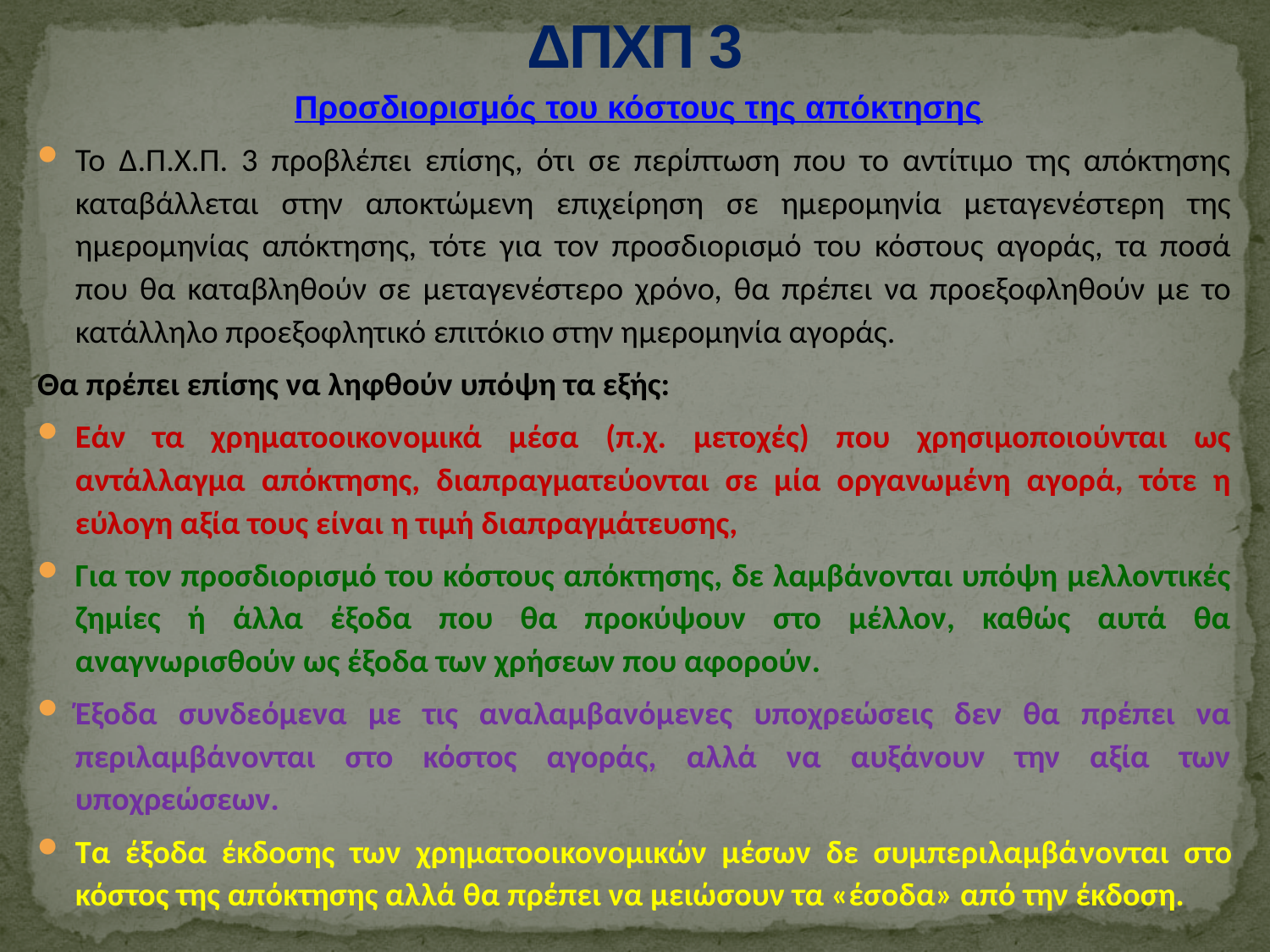

# ΔΠΧΠ 3
 Προσδιορισμός του κόστους της απόκτησης
Το Δ.Π.Χ.Π. 3 προβλέπει επίσης, ότι σε περίπτωση που το αντίτιμο της απόκτησης καταβάλλεται στην αποκτώμενη επιχείρηση σε ημερομηνία μεταγενέστερη της ημερομηνίας απόκτησης, τότε για τον προσδιορισμό του κόστους αγοράς, τα ποσά που θα καταβληθούν σε μεταγενέστερο χρόνο, θα πρέπει να προεξοφληθούν με το κατάλληλο προεξοφλητικό επιτόκιο στην ημερομηνία αγοράς.
Θα πρέπει επίσης να ληφθούν υπόψη τα εξής:
Εάν τα χρηματοοικονομικά μέσα (π.χ. μετοχές) που χρησιμοποιούνται ως αντάλλαγμα απόκτησης, διαπραγματεύονται σε μία οργανωμένη αγορά, τότε η εύλογη αξία τους είναι η τιμή διαπραγμάτευσης,
Για τον προσδιορισμό του κόστους απόκτησης, δε λαμβάνονται υπόψη μελλοντικές ζημίες ή άλλα έξοδα που θα προκύψουν στο μέλλον, καθώς αυτά θα αναγνωρισθούν ως έξοδα των χρήσεων που αφορούν.
Έξοδα συνδεόμενα με τις αναλαμβανόμενες υποχρεώσεις δεν θα πρέπει να περιλαμβάνονται στο κόστος αγοράς, αλλά να αυξάνουν την αξία των υποχρεώσεων.
Τα έξοδα έκδοσης των χρηματοοικονομικών μέσων δε συμπεριλαμβά­νονται στο κόστος της απόκτησης αλλά θα πρέπει να μειώσουν τα «έσοδα» από την έκδοση.